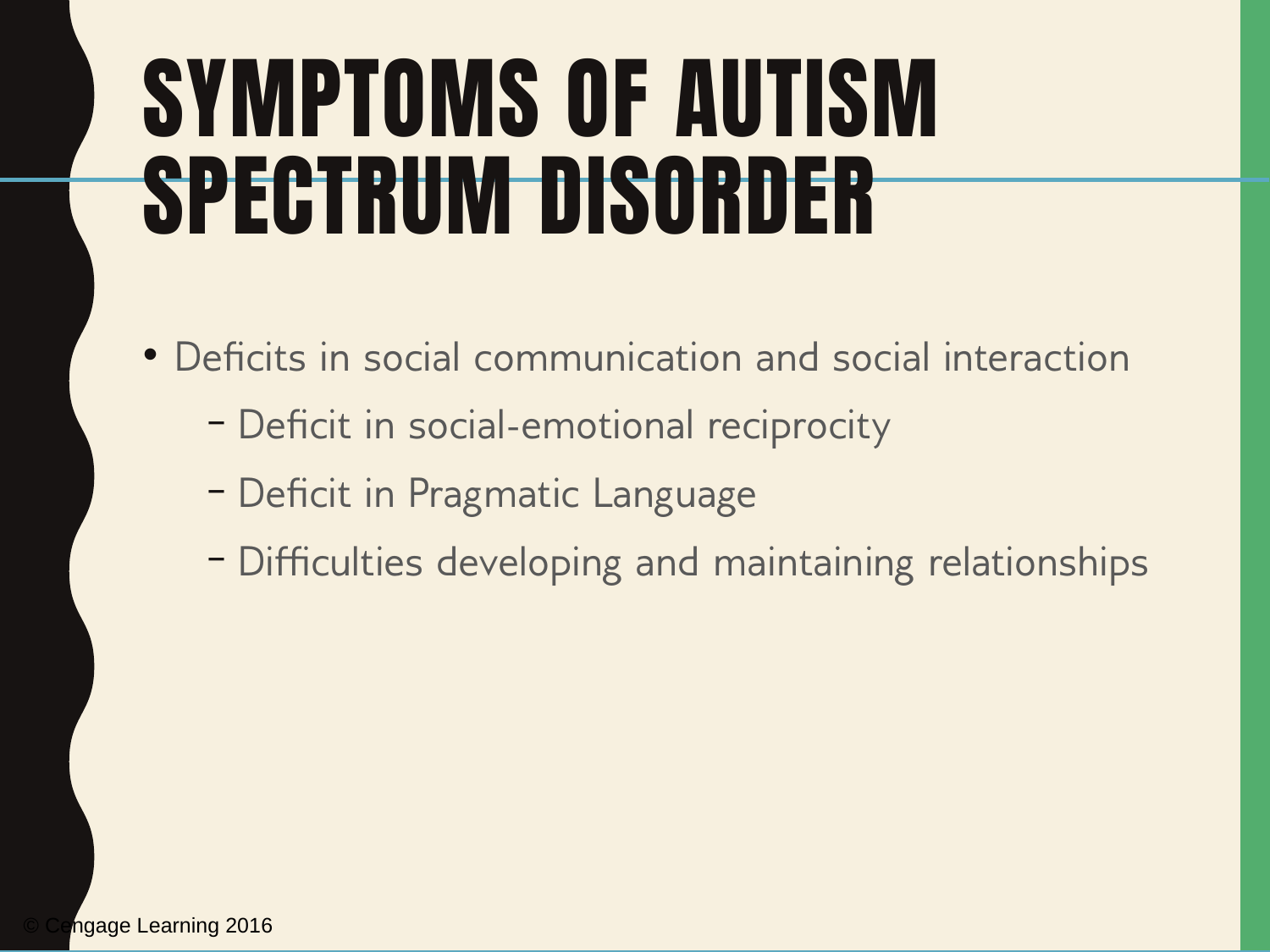

# Symptoms of Autism Spectrum Disorder
Deficits in social communication and social interaction
Deficit in social-emotional reciprocity
Deficit in Pragmatic Language
Difficulties developing and maintaining relationships